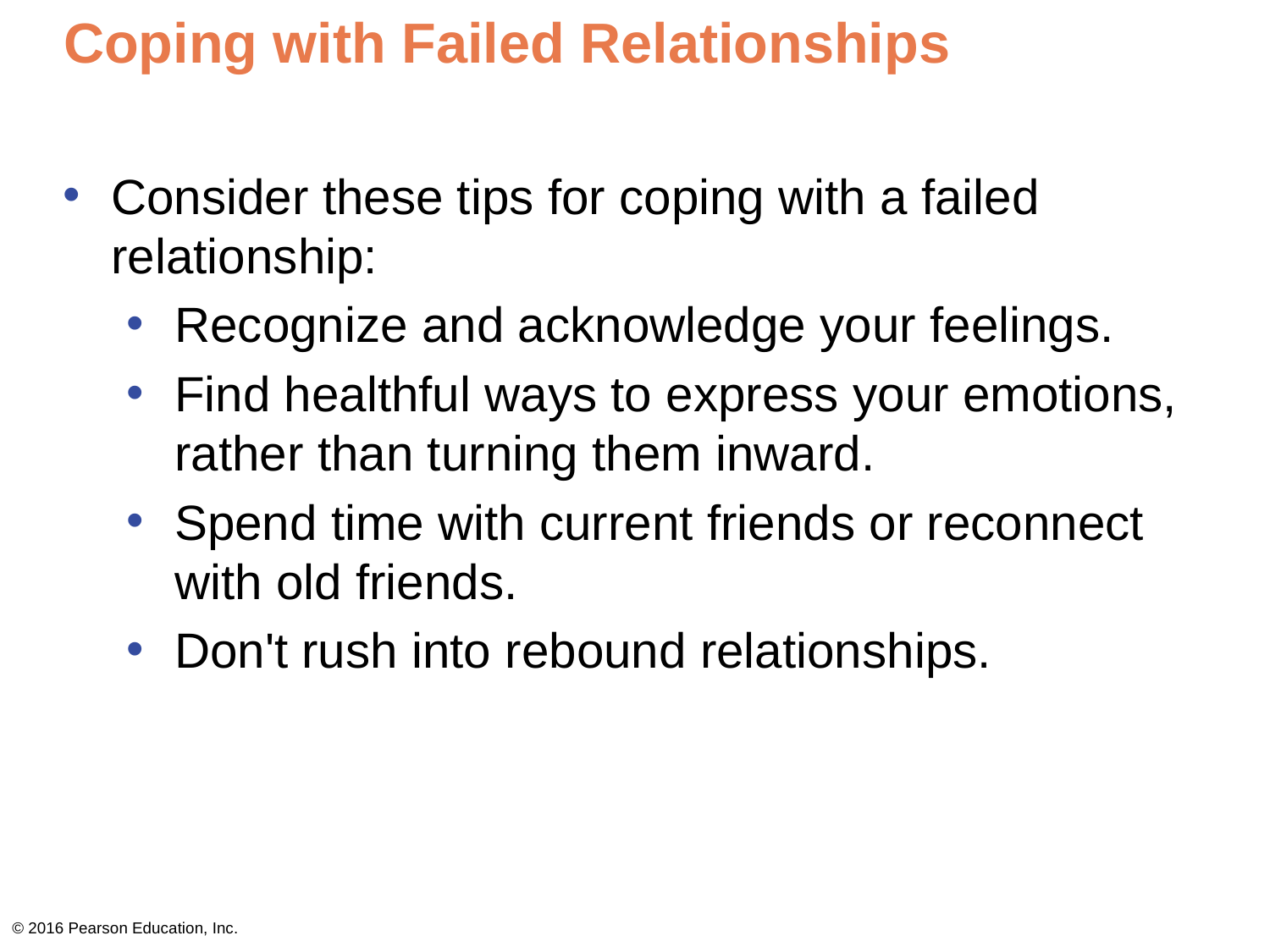

# Coping with Failed Relationships
Consider these tips for coping with a failed relationship:
Recognize and acknowledge your feelings.
Find healthful ways to express your emotions, rather than turning them inward.
Spend time with current friends or reconnect with old friends.
Don't rush into rebound relationships.
© 2016 Pearson Education, Inc.